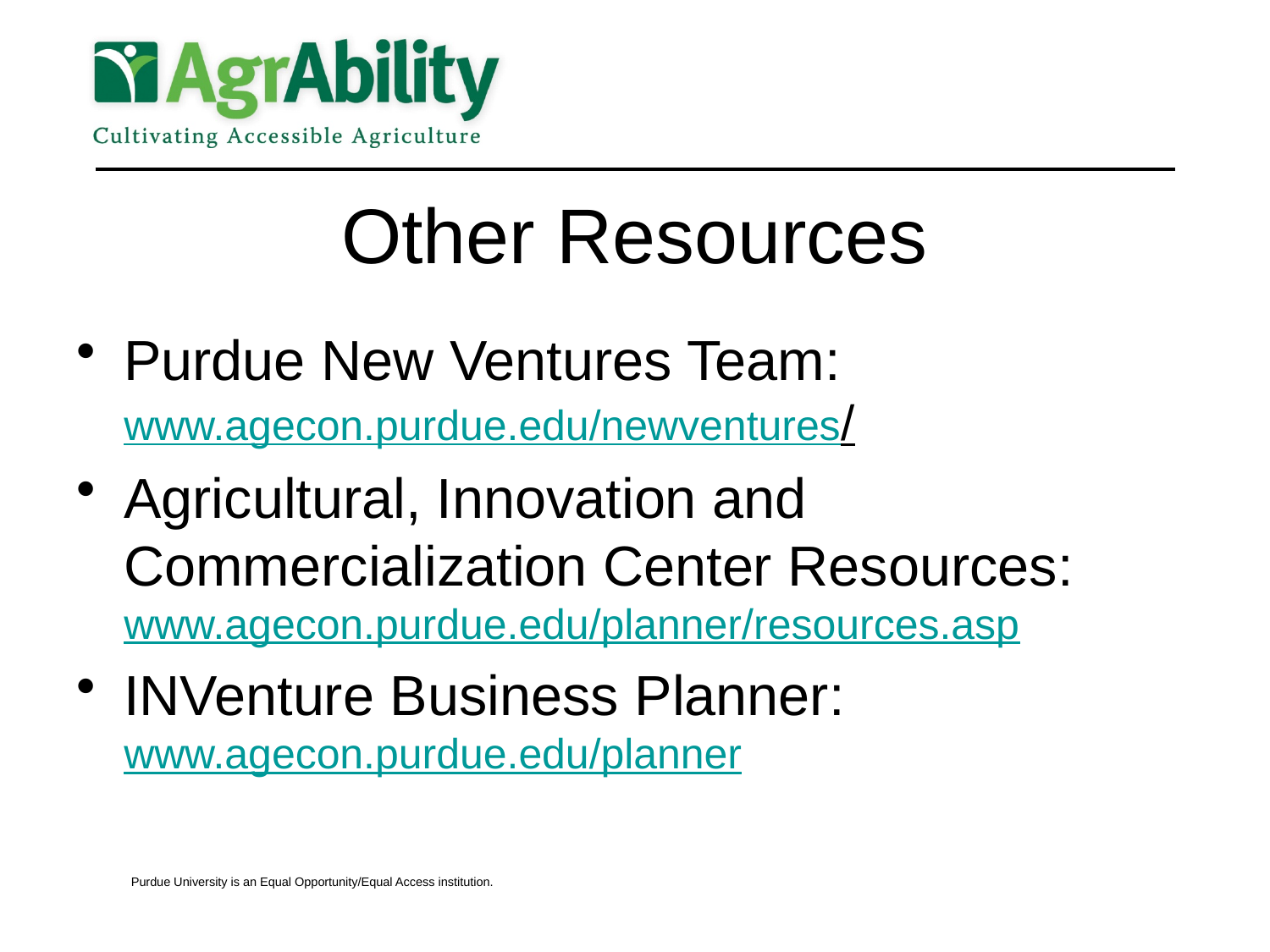

# Other Resources
Purdue New Ventures Team: www.agecon.purdue.edu/newventures/
Agricultural, Innovation and Commercialization Center Resources: www.agecon.purdue.edu/planner/resources.asp
INVenture Business Planner: www.agecon.purdue.edu/planner

Purdue University is an Equal Opportunity/Equal Access institution.